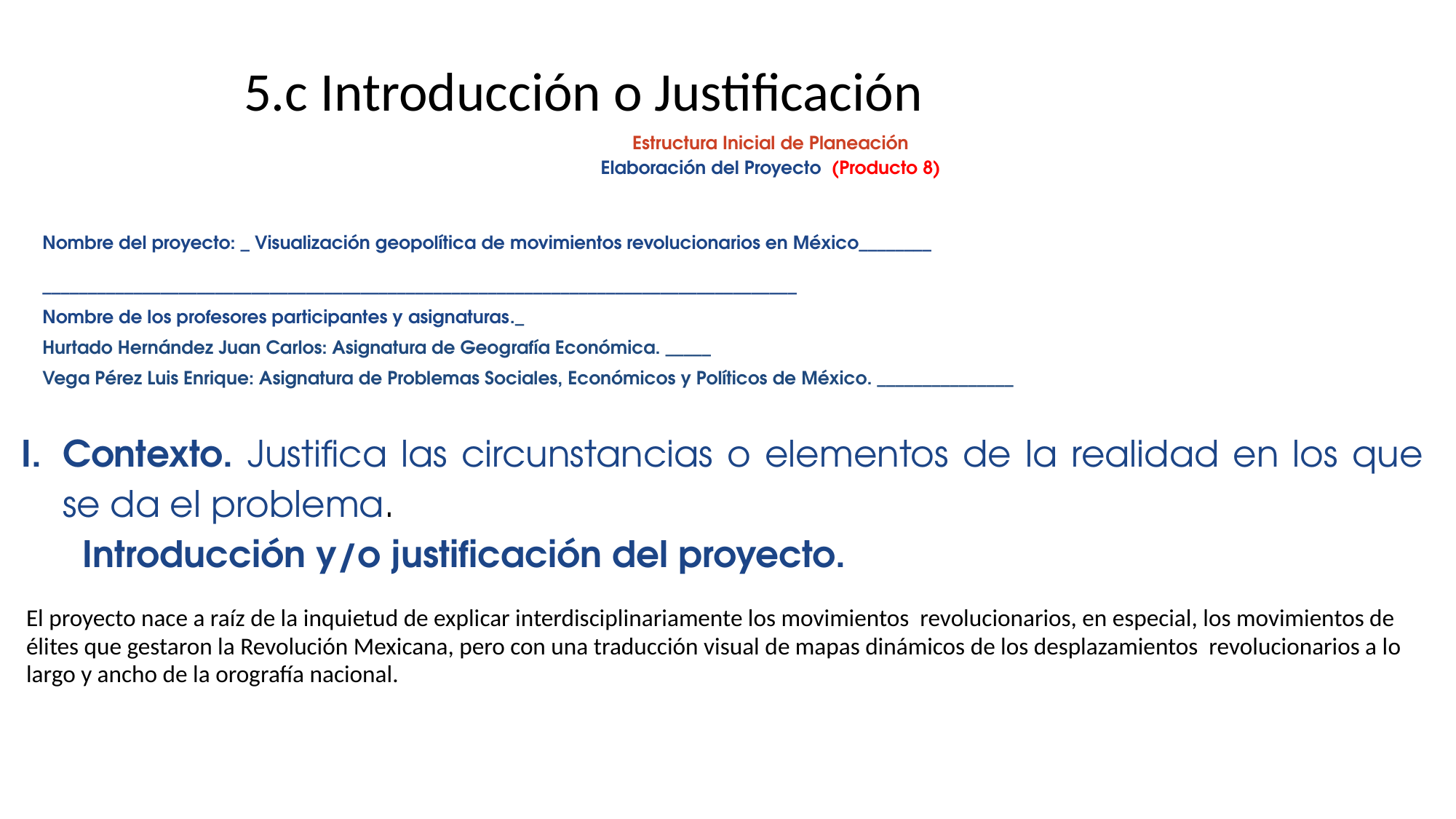

5.c Introducción o Justificación
Estructura Inicial de Planeación
Elaboración del Proyecto  (Producto 8)

Nombre del proyecto: _ Visualización geopolítica de movimientos revolucionarios en México________ ___________________________________________________________________________________
Nombre de los profesores participantes y asignaturas._
Hurtado Hernández Juan Carlos: Asignatura de Geografía Económica. _____
Vega Pérez Luis Enrique: Asignatura de Problemas Sociales, Económicos y Políticos de México. _______________
Contexto. Justifica las circunstancias o elementos de la realidad en los que se da el problema.
      Introducción y/o justificación del proyecto.
| El proyecto nace a raíz de la inquietud de explicar interdisciplinariamente los movimientos revolucionarios, en especial, los movimientos de élites que gestaron la Revolución Mexicana, pero con una traducción visual de mapas dinámicos de los desplazamientos revolucionarios a lo largo y ancho de la orografía nacional. |
| --- |